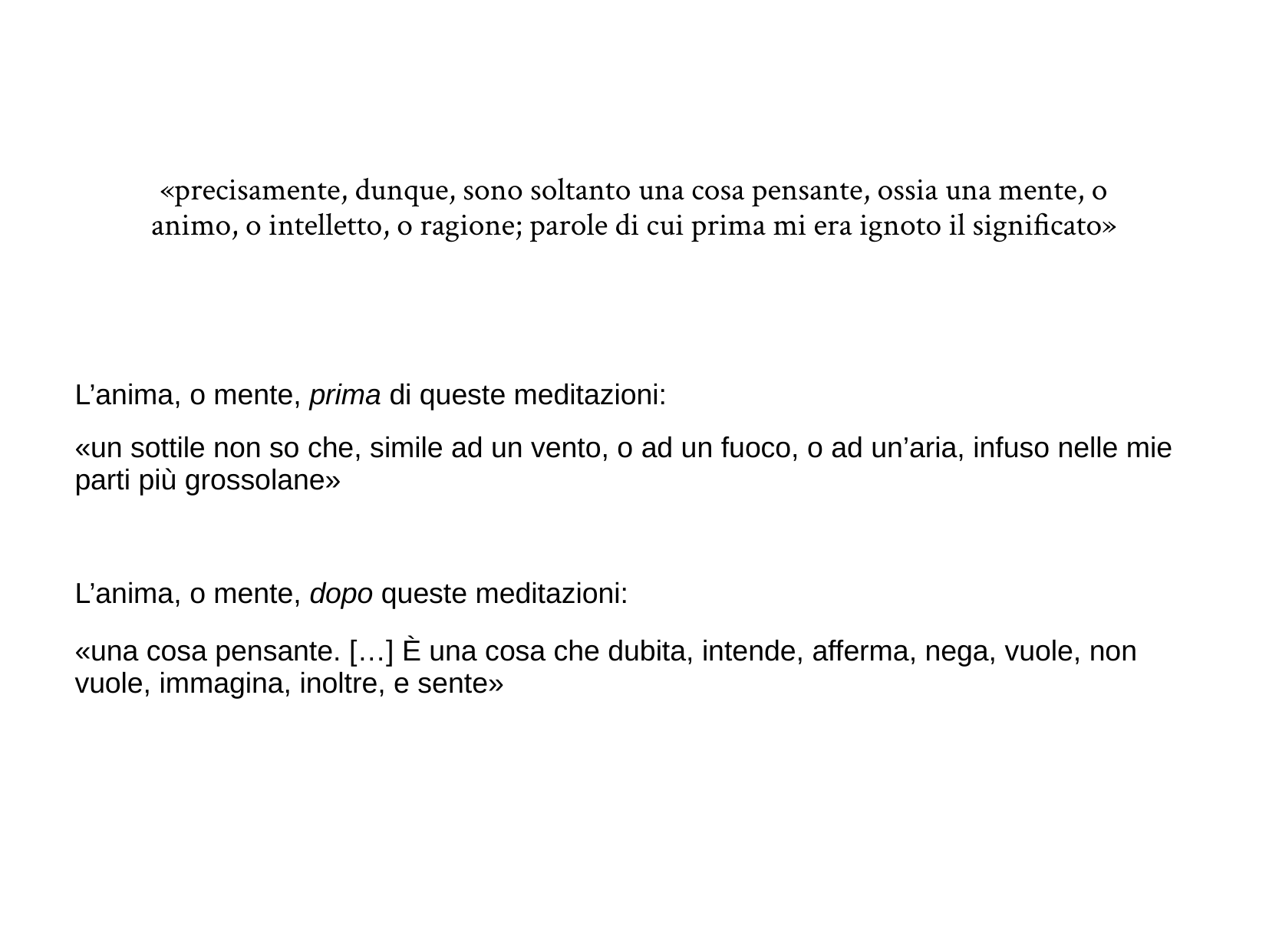

«precisamente, dunque, sono soltanto una cosa pensante, ossia una mente, o animo, o intelletto, o ragione; parole di cui prima mi era ignoto il significato»
L’anima, o mente, prima di queste meditazioni:
«un sottile non so che, simile ad un vento, o ad un fuoco, o ad un’aria, infuso nelle mie parti più grossolane»
L’anima, o mente, dopo queste meditazioni:
«una cosa pensante. […] È una cosa che dubita, intende, afferma, nega, vuole, non vuole, immagina, inoltre, e sente»